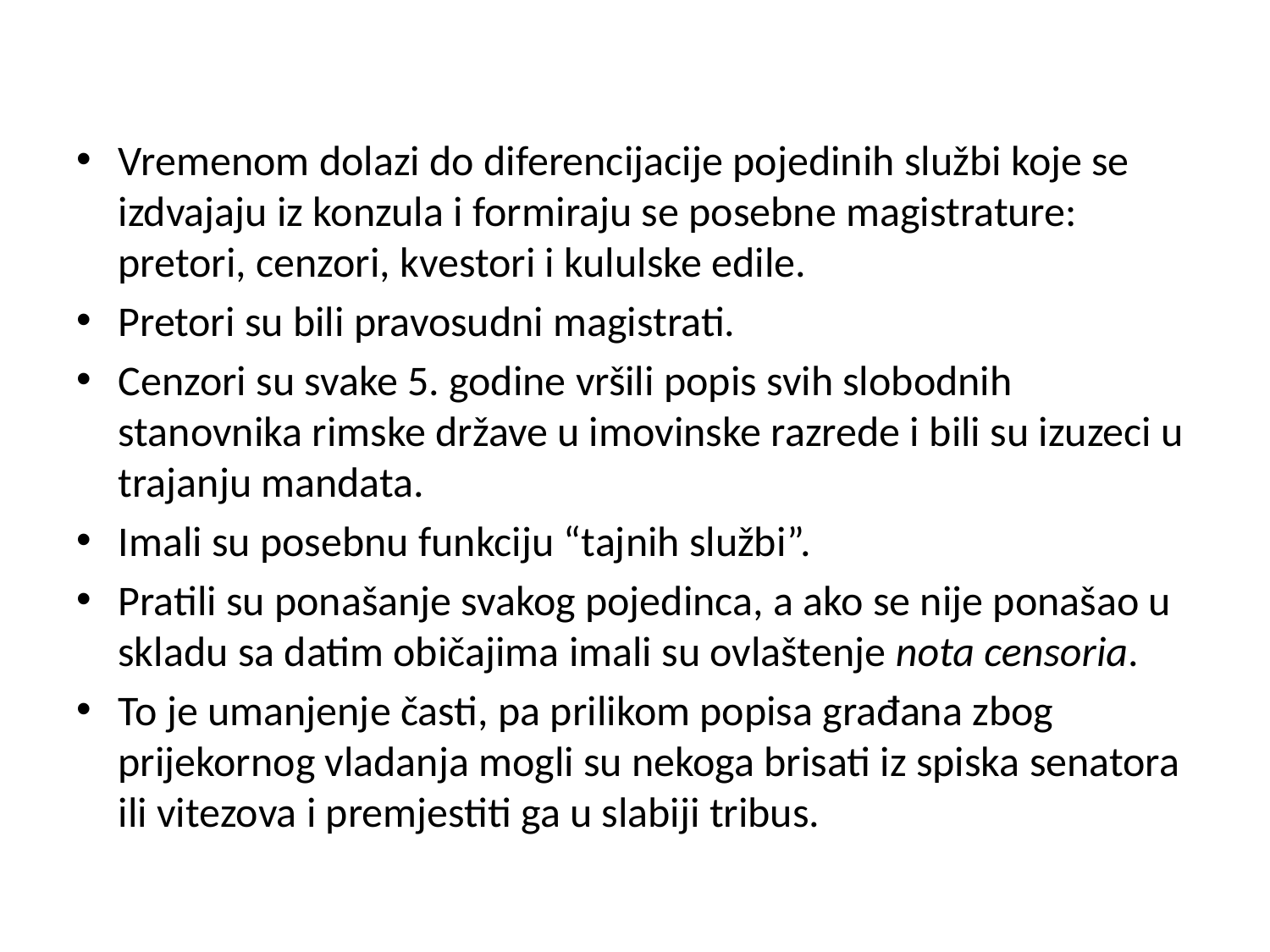

Vremenom dolazi do diferencijacije pojedinih službi koje se izdvajaju iz konzula i formiraju se posebne magistrature: pretori, cenzori, kvestori i kululske edile.
Pretori su bili pravosudni magistrati.
Cenzori su svake 5. godine vršili popis svih slobodnih stanovnika rimske države u imovinske razrede i bili su izuzeci u trajanju mandata.
Imali su posebnu funkciju “tajnih službi”.
Pratili su ponašanje svakog pojedinca, a ako se nije ponašao u skladu sa datim običajima imali su ovlaštenje nota censoria.
To je umanjenje časti, pa prilikom popisa građana zbog prijekornog vladanja mogli su nekoga brisati iz spiska senatora ili vitezova i premjestiti ga u slabiji tribus.